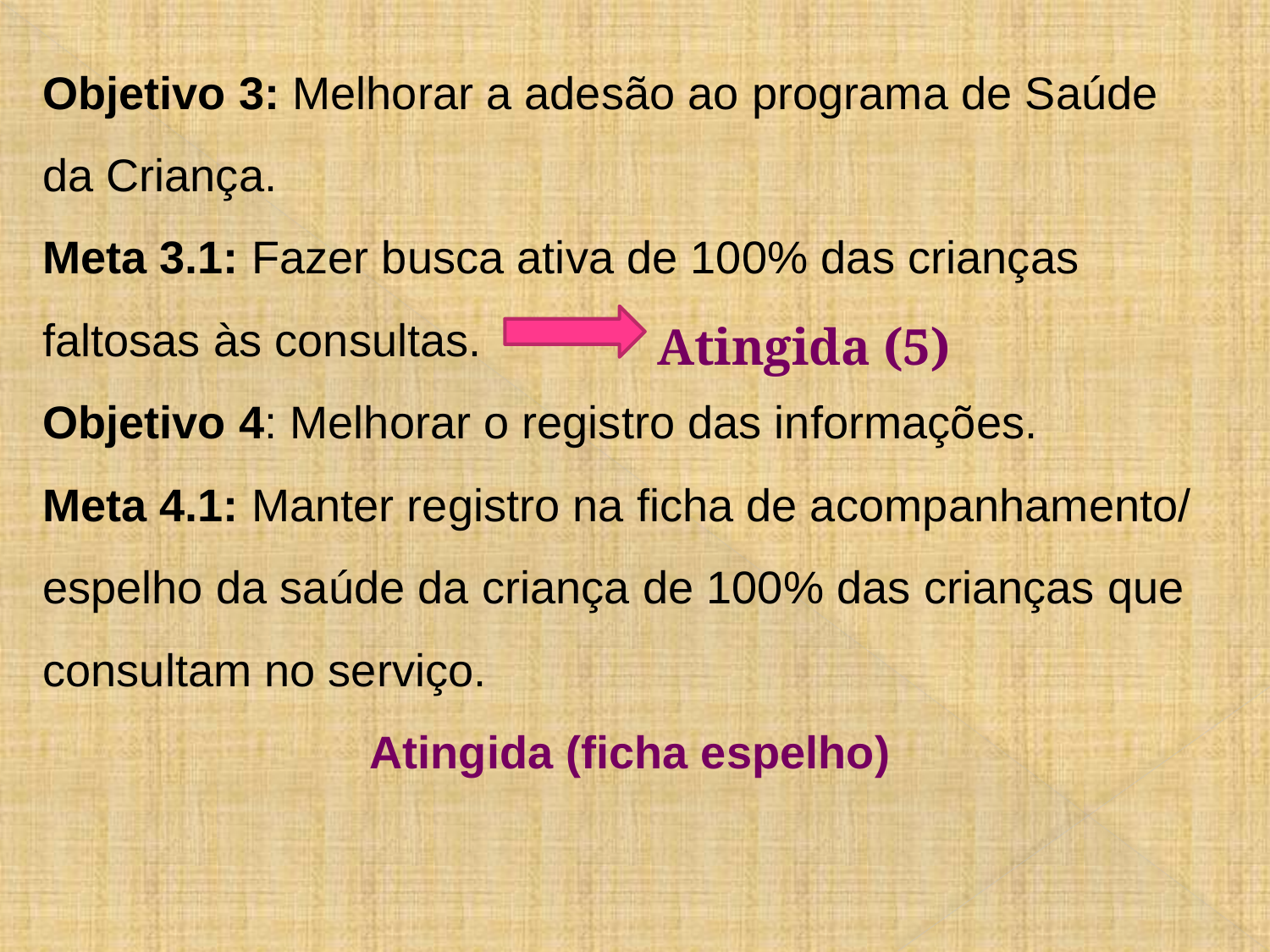

Objetivo 3: Melhorar a adesão ao programa de Saúde da Criança.
Meta 3.1: Fazer busca ativa de 100% das crianças faltosas às consultas.
Objetivo 4: Melhorar o registro das informações.
Meta 4.1: Manter registro na ficha de acompanhamento/ espelho da saúde da criança de 100% das crianças que consultam no serviço.
Atingida (ficha espelho)
Atingida (5)